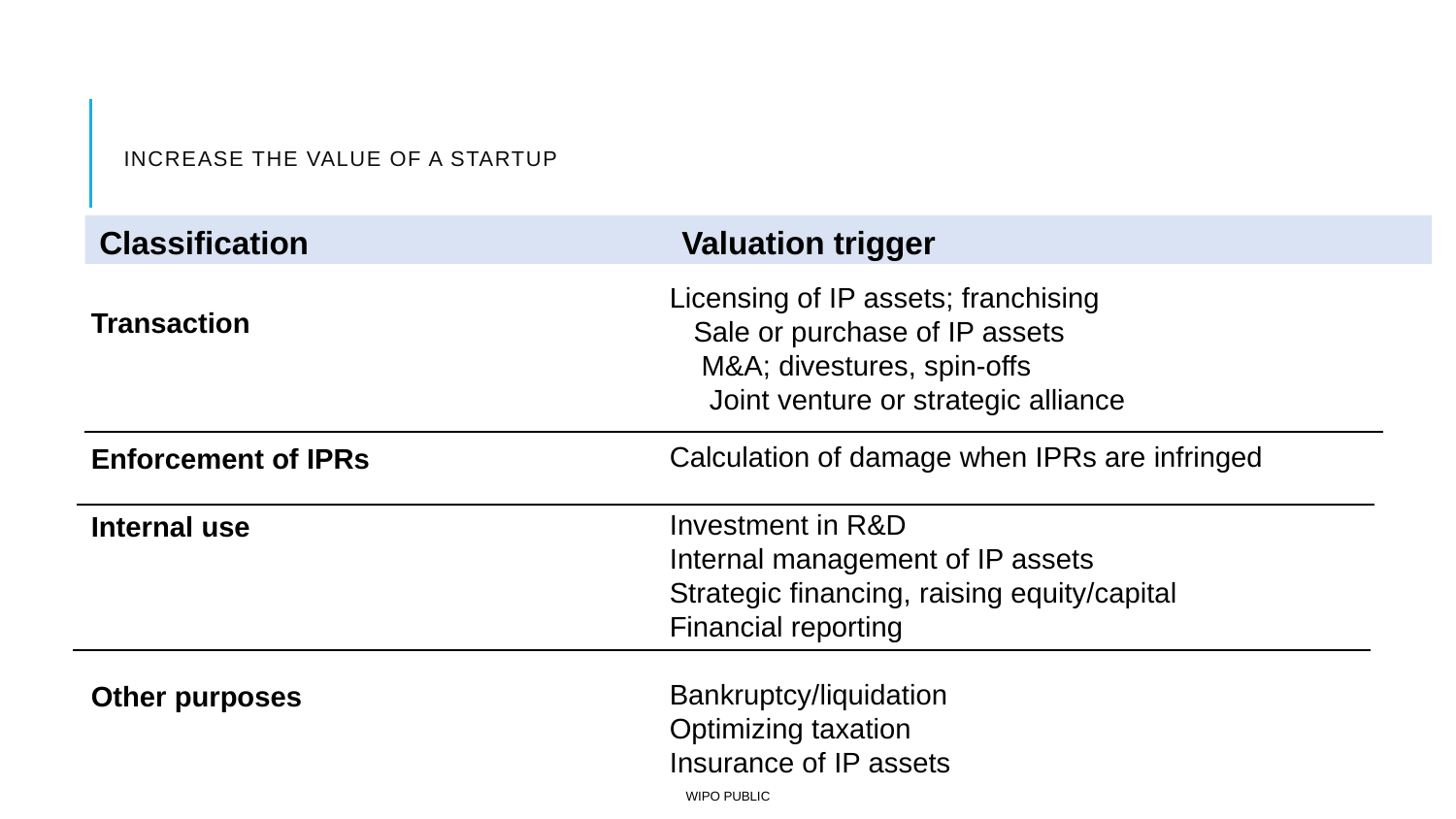

# Increase the value of a startup
Classification 			Valuation trigger
Licensing of IP assets; franchising                             Sale or purchase of IP assets                                   M&A; divestures, spin-offs                                        Joint venture or strategic alliance
Transaction

Enforcement of IPRs

Internal use

Other purposes
Calculation of damage when IPRs are infringed

Investment in R&D                                                Internal management of IP assets                       Strategic financing, raising equity/capital
Financial reporting

Bankruptcy/liquidation                                            Optimizing taxation                                                  Insurance of IP assets